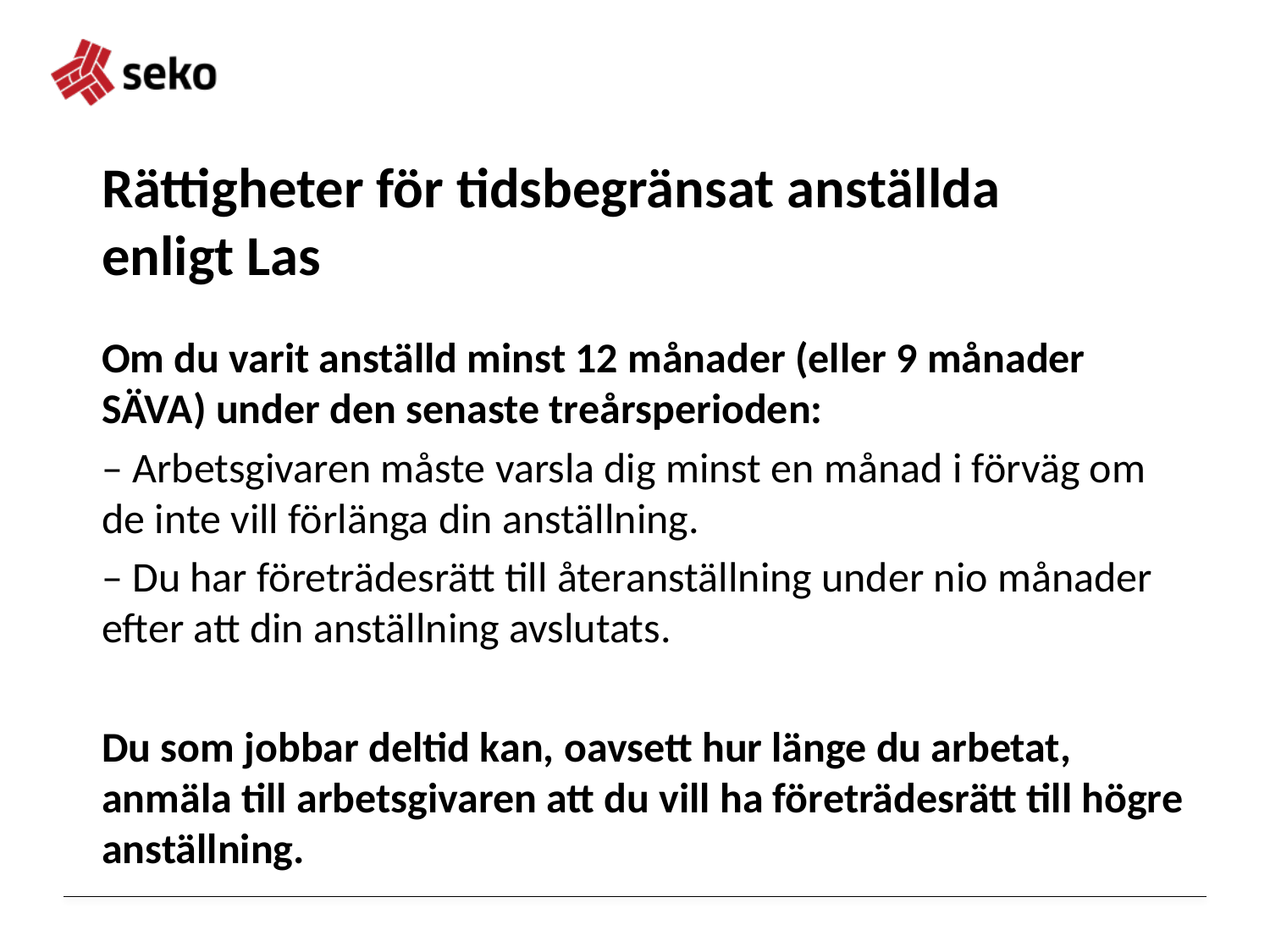

# Rättigheter för tidsbegränsat anställda enligt Las
Om du varit anställd minst 12 månader (eller 9 månader SÄVA) under den senaste treårsperioden:
– Arbetsgivaren måste varsla dig minst en månad i förväg om de inte vill förlänga din anställning.
– Du har företrädesrätt till återanställning under nio månader efter att din anställning avslutats.

Du som jobbar deltid kan, oavsett hur länge du arbetat, anmäla till arbetsgivaren att du vill ha företrädesrätt till högre anställning.